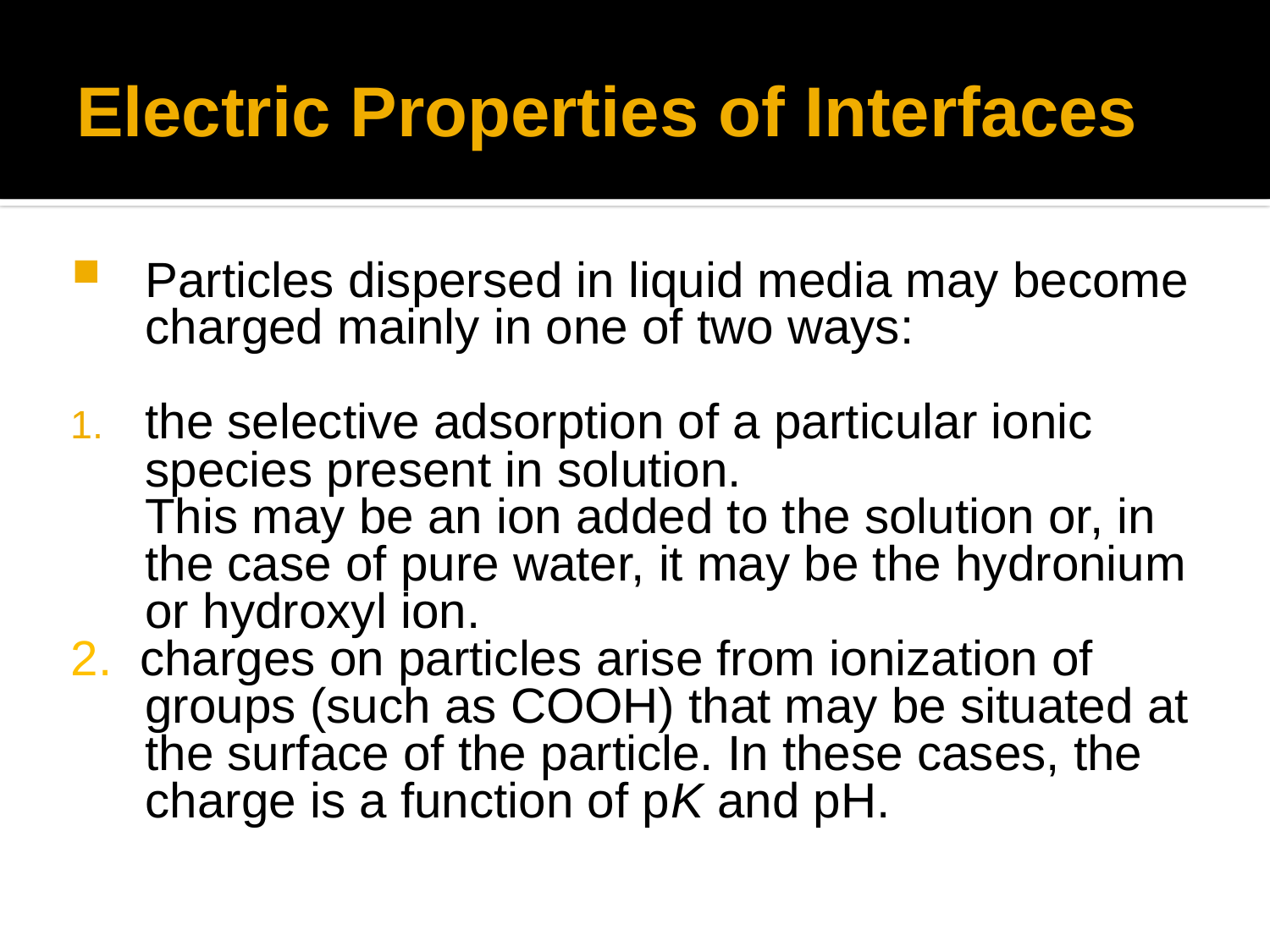

# Electric Properties of Interfaces
Particles dispersed in liquid media may become charged mainly in one of two ways:

the selective adsorption of a particular ionic species present in solution.
	This may be an ion added to the solution or, in the case of pure water, it may be the hydronium or hydroxyl ion.
2.  charges on particles arise from ionization of groups (such as COOH) that may be situated at the surface of the particle. In these cases, the charge is a function of pK and pH.